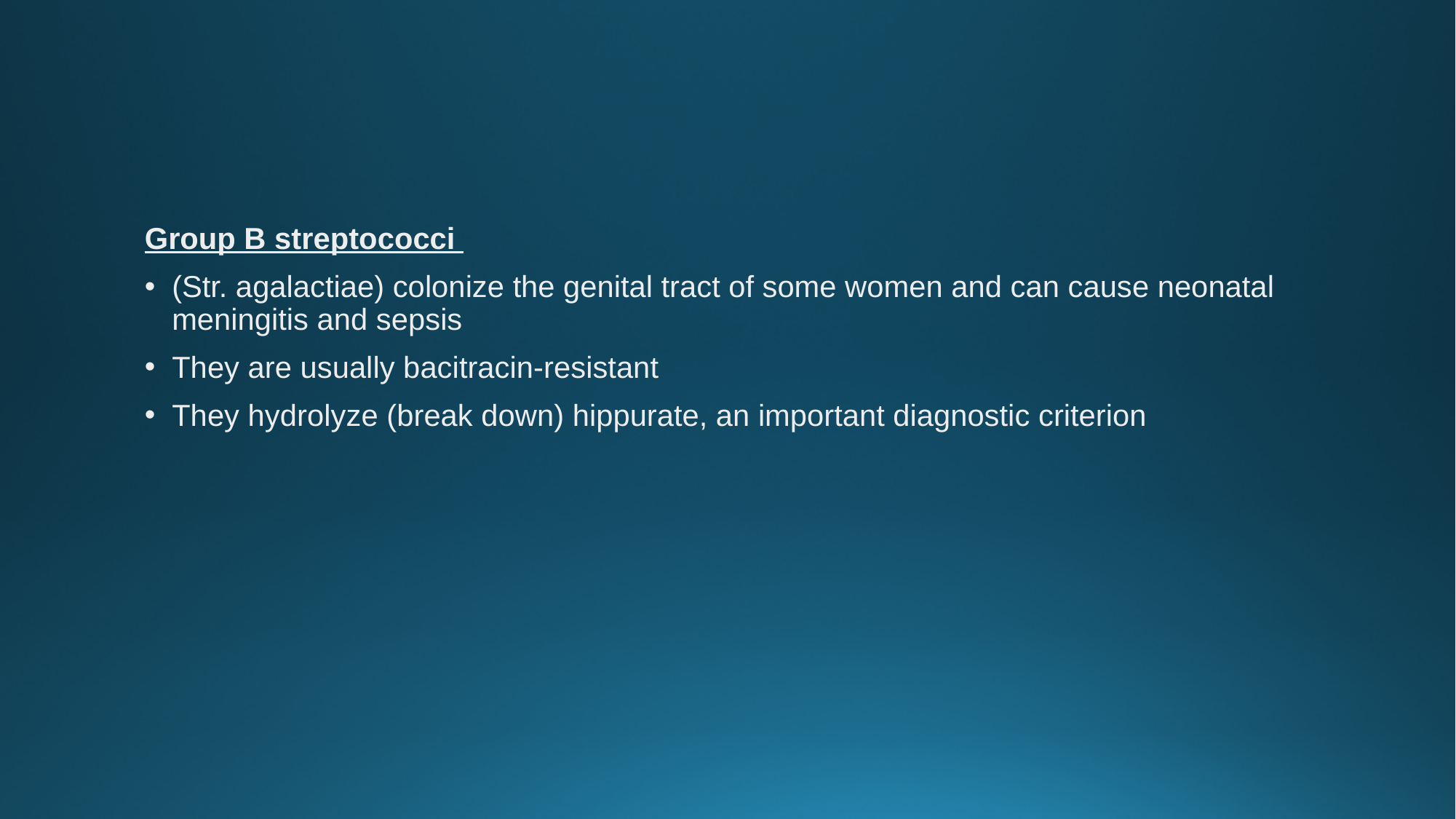

#
Group B streptococci
(Str. agalactiae) colonize the genital tract of some women and can cause neonatal meningitis and sepsis
They are usually bacitracin-resistant
They hydrolyze (break down) hippurate, an important diagnostic criterion